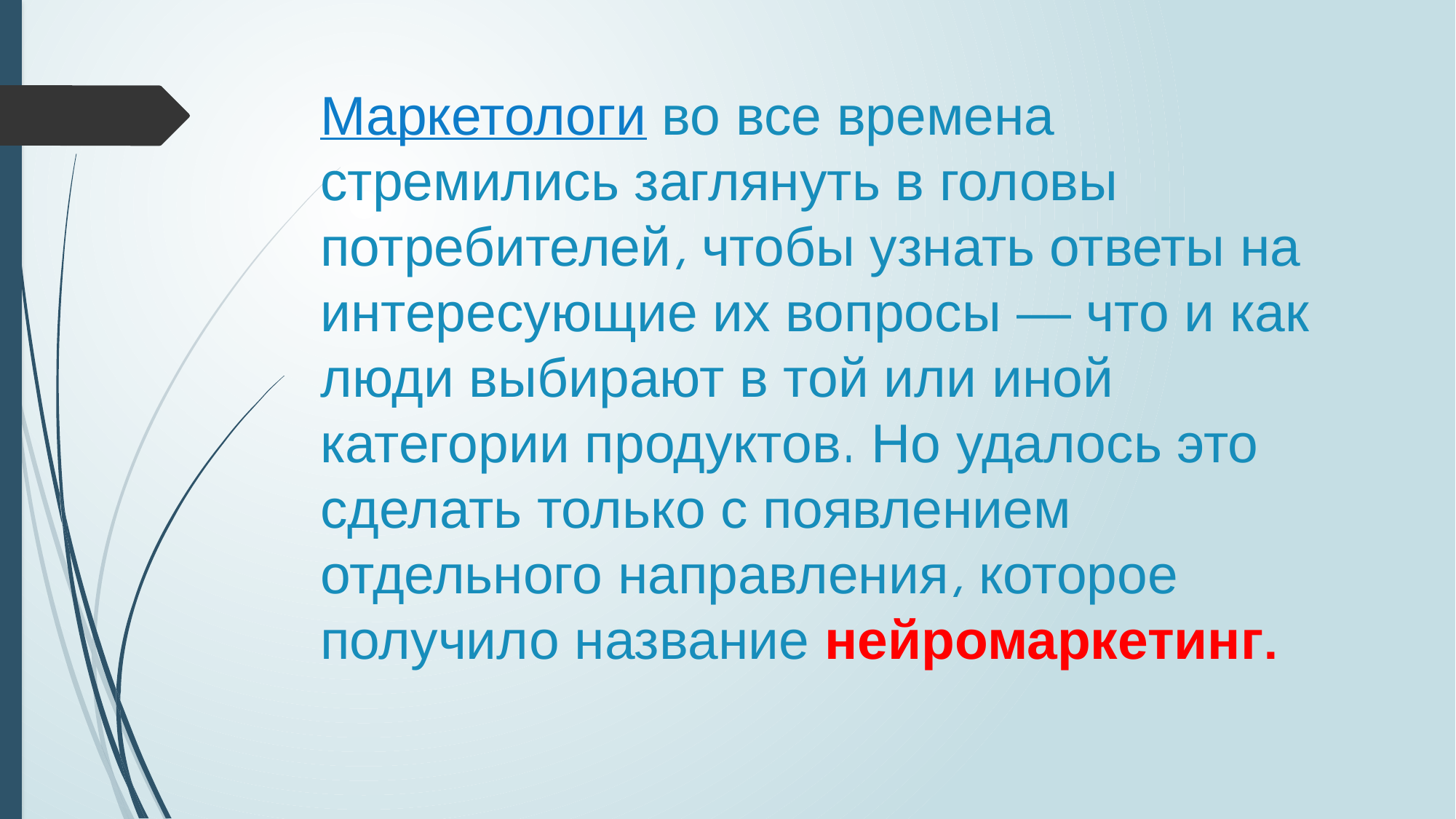

# Маркетологи во все времена стремились заглянуть в головы потребителей, чтобы узнать ответы на интересующие их вопросы — что и как люди выбирают в той или иной категории продуктов. Но удалось это сделать только с появлением отдельного направления, которое получило название нейромаркетинг.